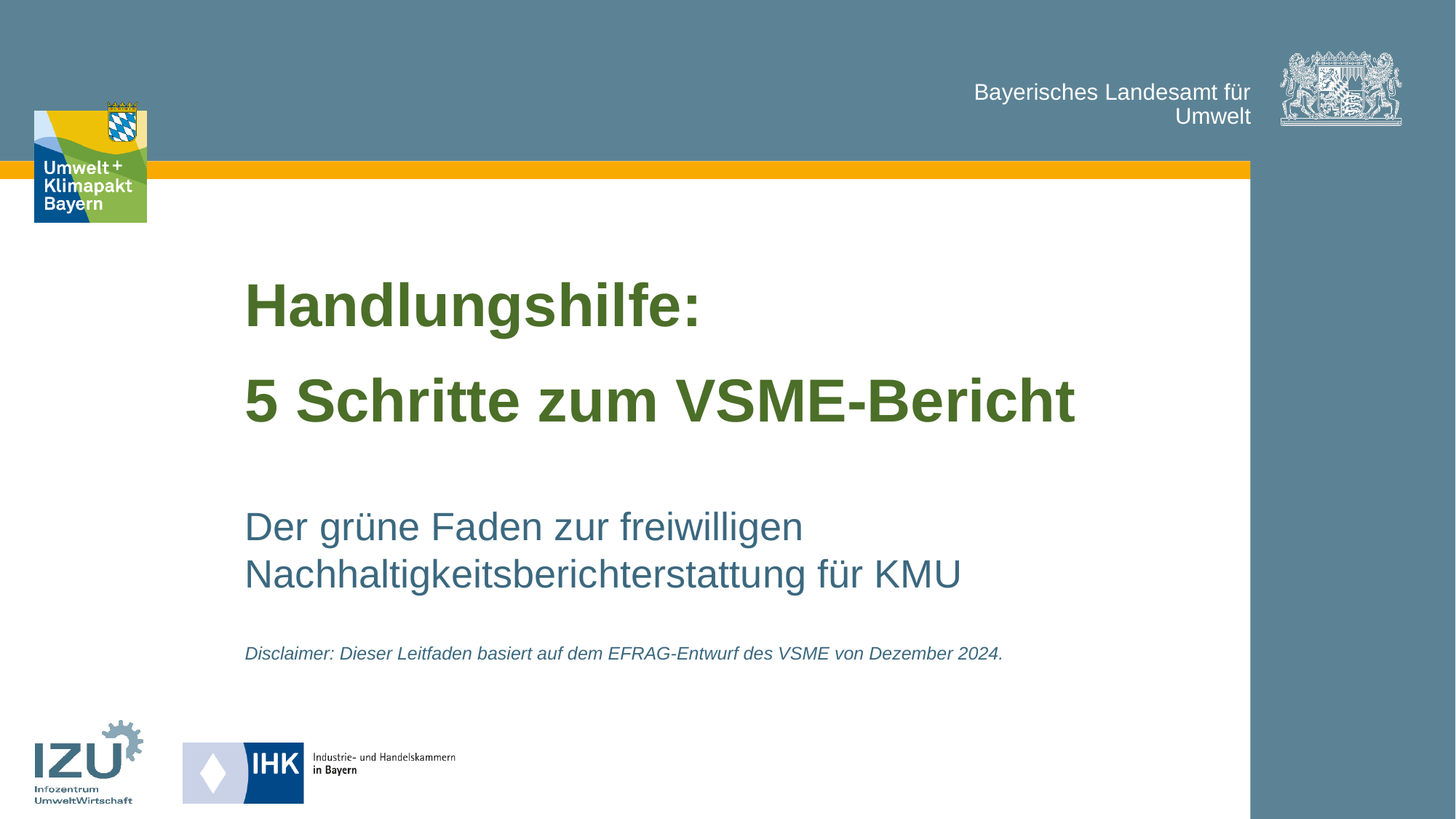

Handlungshilfe:
5 Schritte zum VSME-Bericht
Der grüne Faden zur freiwilligen  Nachhaltigkeitsberichterstattung für KMU

Disclaimer: Dieser Leitfaden basiert auf dem EFRAG-Entwurf des VSME von Dezember 2024.